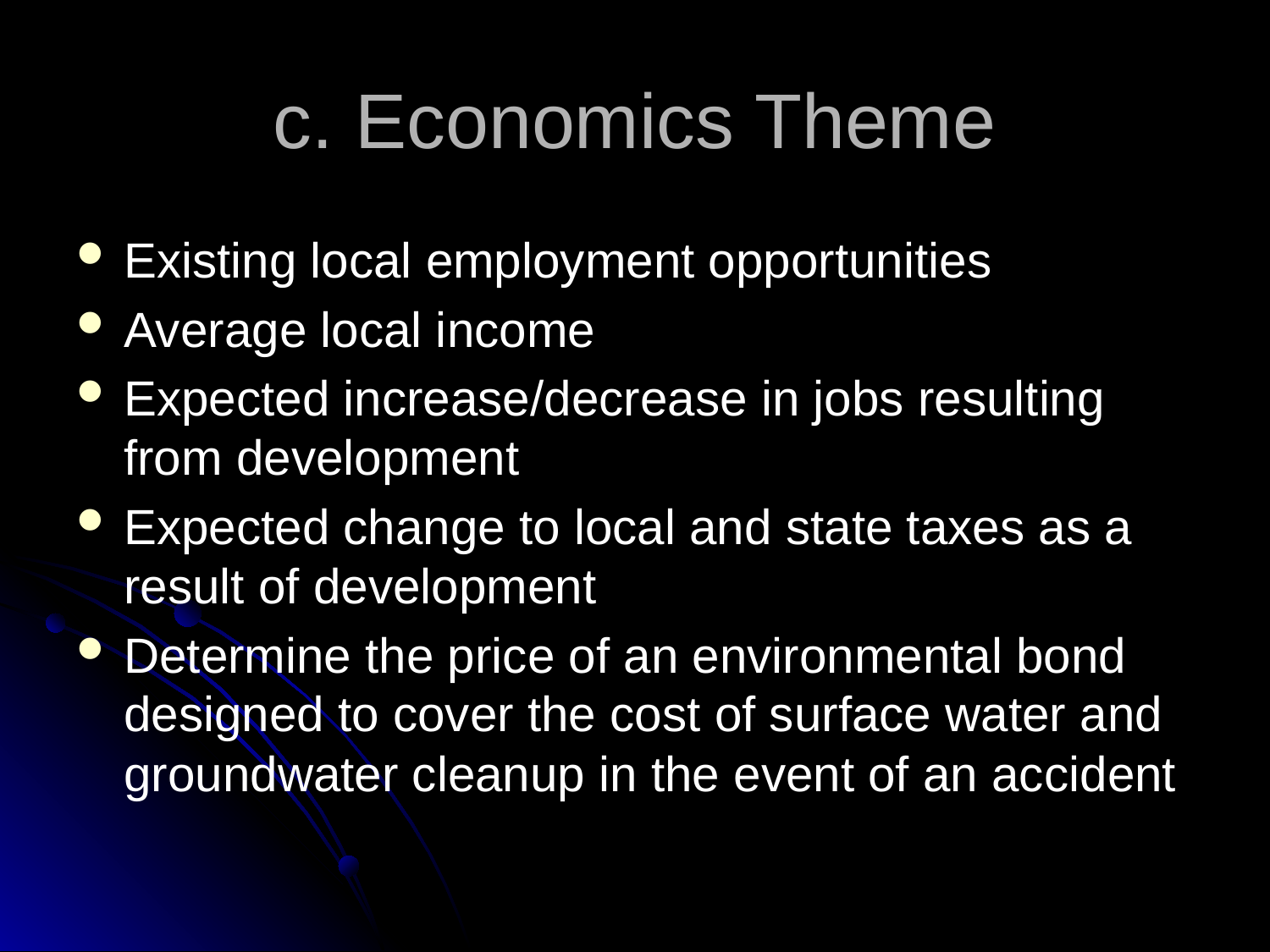

# c. Economics Theme
Existing local employment opportunities
Average local income
Expected increase/decrease in jobs resulting from development
Expected change to local and state taxes as a result of development
Determine the price of an environmental bond designed to cover the cost of surface water and groundwater cleanup in the event of an accident